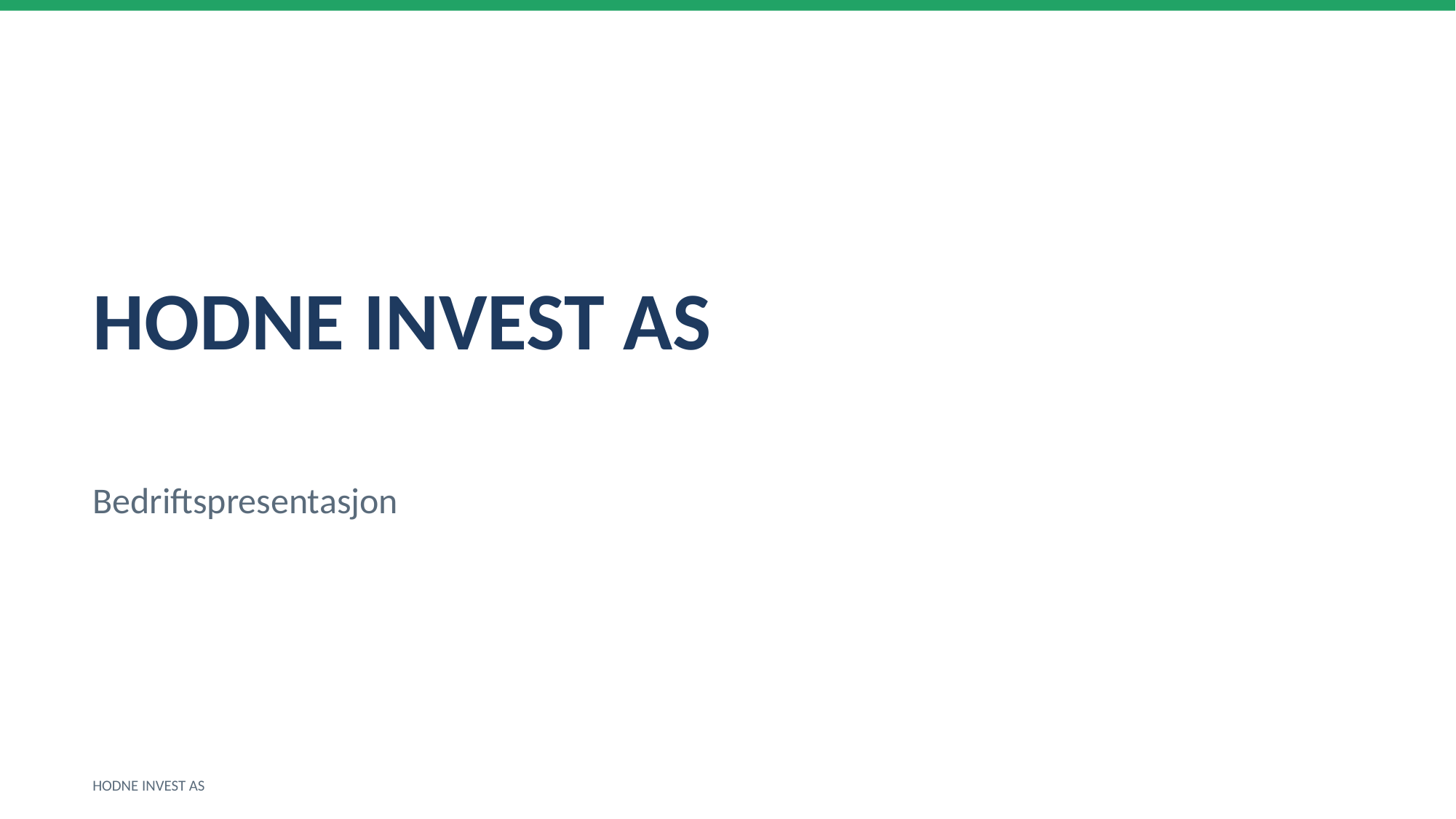

HODNE INVEST AS
Bedriftspresentasjon
HODNE INVEST AS